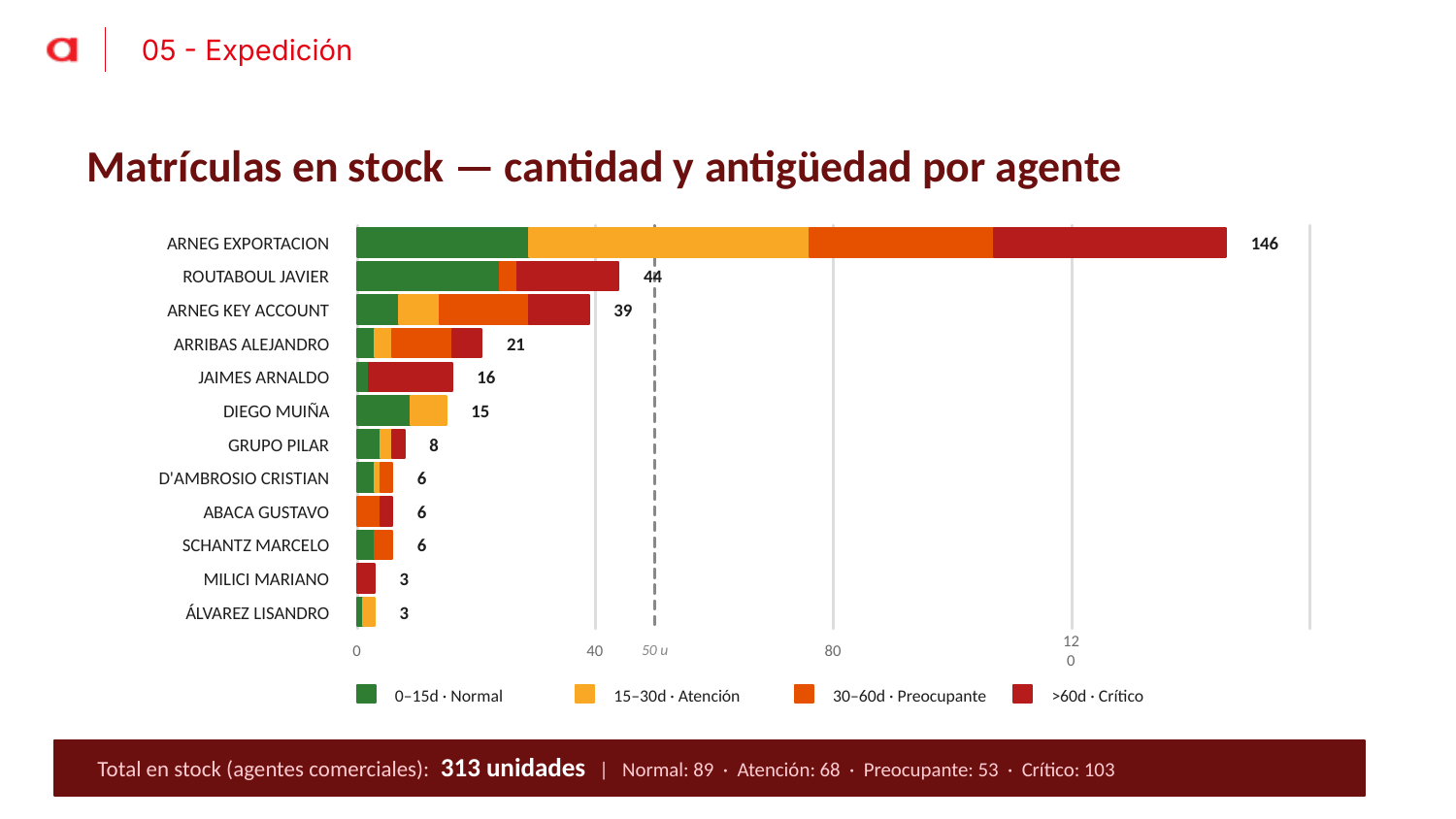

05 - Expedición
Matrículas en stock — cantidad y antigüedad por agente

ARNEG EXPORTACION

146

ROUTABOUL JAVIER

44

ARNEG KEY ACCOUNT

39

ARRIBAS ALEJANDRO

21

JAIMES ARNALDO

16

DIEGO MUIÑA

15

GRUPO PILAR

8

D'AMBROSIO CRISTIAN

6

ABACA GUSTAVO

6

SCHANTZ MARCELO

6

MILICI MARIANO

3

ÁLVAREZ LISANDRO

3

0
40
50 u
80
120
0–15d · Normal
15–30d · Atención
30–60d · Preocupante
>60d · Crítico

Total en stock (agentes comerciales):  313 unidades   |   Normal: 89  ·  Atención: 68  ·  Preocupante: 53  ·  Crítico: 103
33